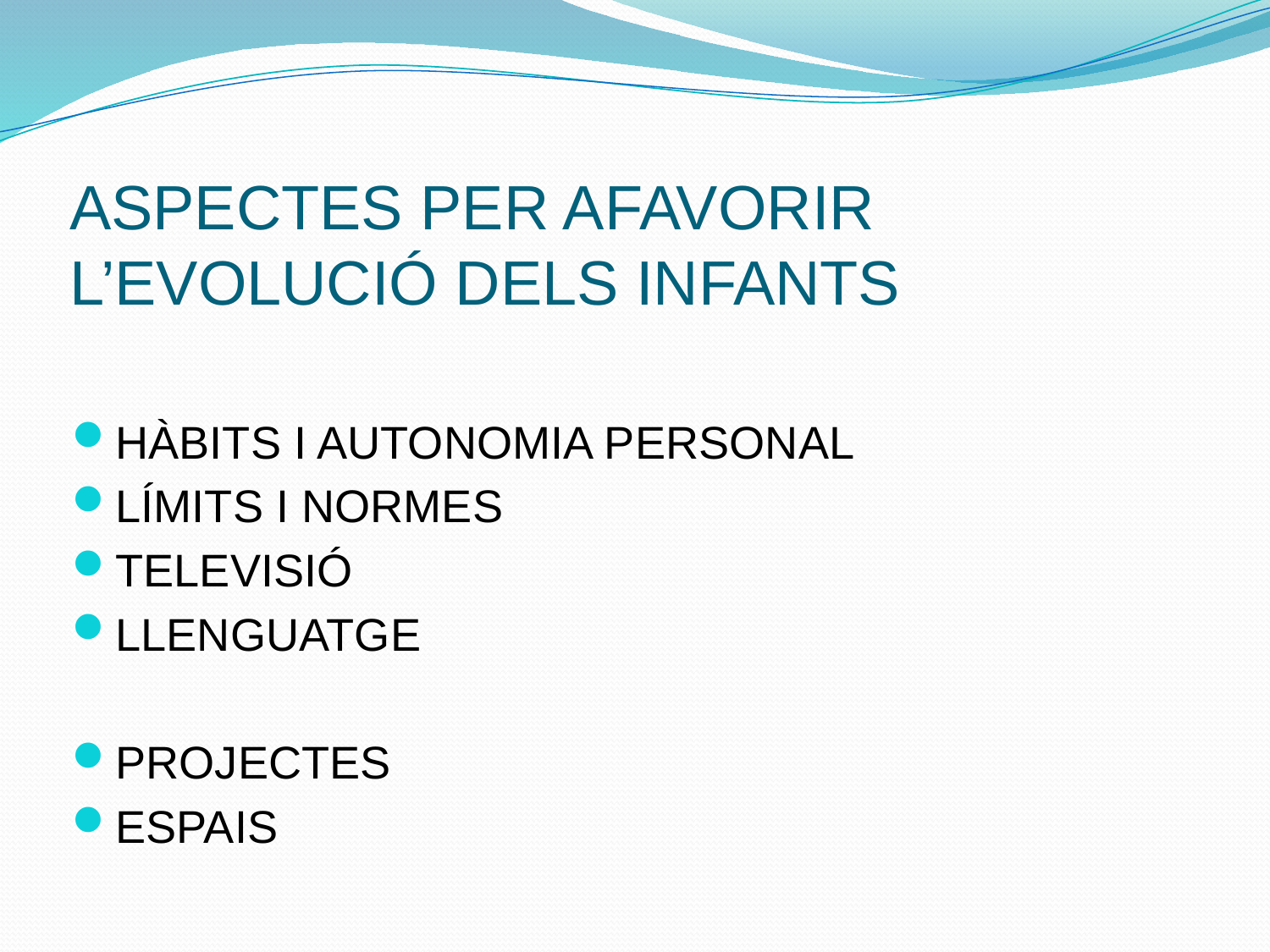

# ASPECTES PER AFAVORIR L’EVOLUCIÓ DELS INFANTS
HÀBITS I AUTONOMIA PERSONAL
LÍMITS I NORMES
TELEVISIÓ
LLENGUATGE

PROJECTES
ESPAIS